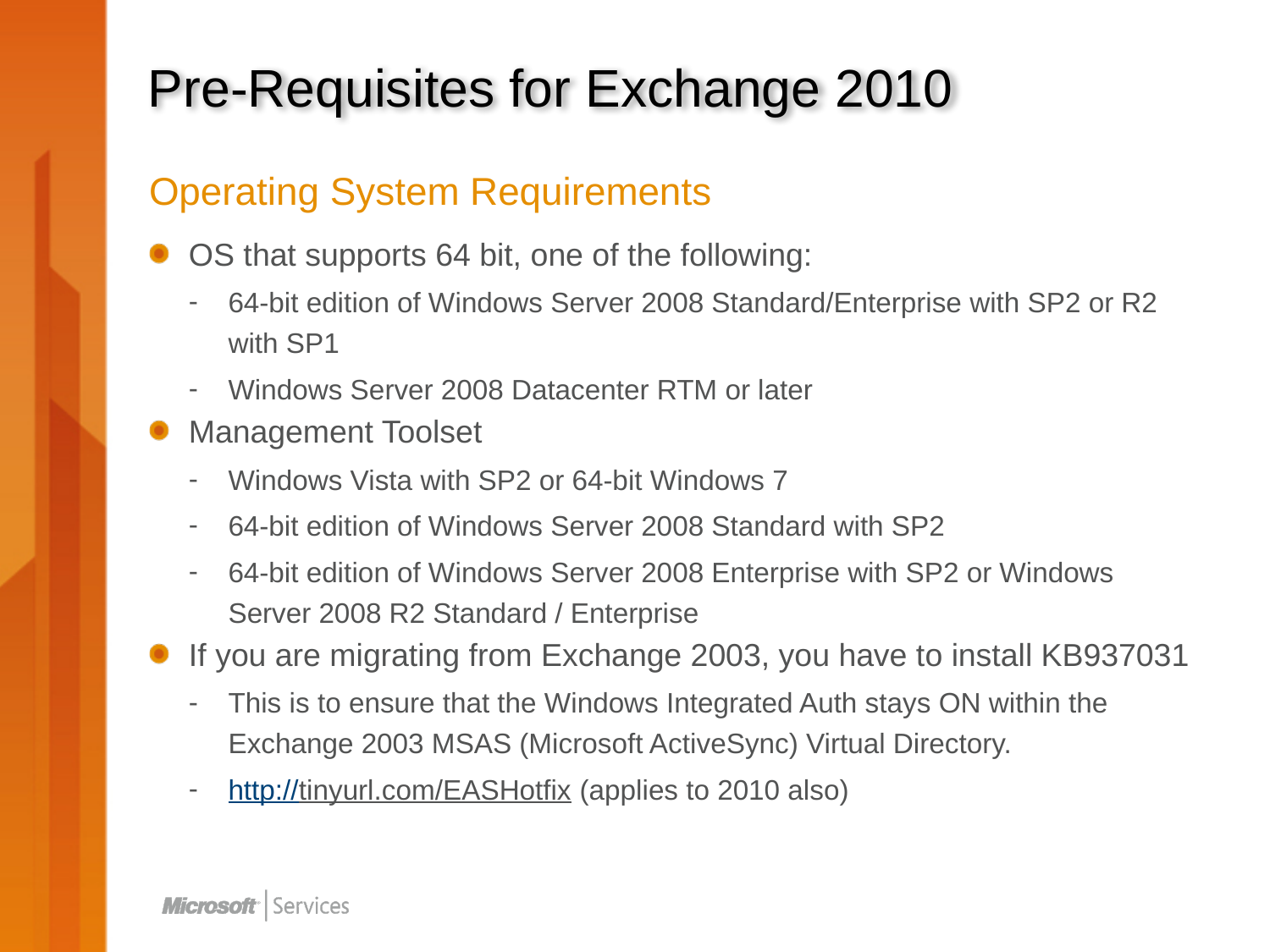

# Pre-Requisites for Exchange 2010
Operating System Requirements

OS that supports 64 bit, one of the following:
64-bit edition of Windows Server 2008 Standard/Enterprise with SP2 or R2 with SP1
Windows Server 2008 Datacenter RTM or later
Management Toolset
Windows Vista with SP2 or 64-bit Windows 7
64-bit edition of Windows Server 2008 Standard with SP2
64-bit edition of Windows Server 2008 Enterprise with SP2 or Windows Server 2008 R2 Standard / Enterprise
If you are migrating from Exchange 2003, you have to install KB937031
This is to ensure that the Windows Integrated Auth stays ON within the Exchange 2003 MSAS (Microsoft ActiveSync) Virtual Directory.
http://tinyurl.com/EASHotfix (applies to 2010 also)